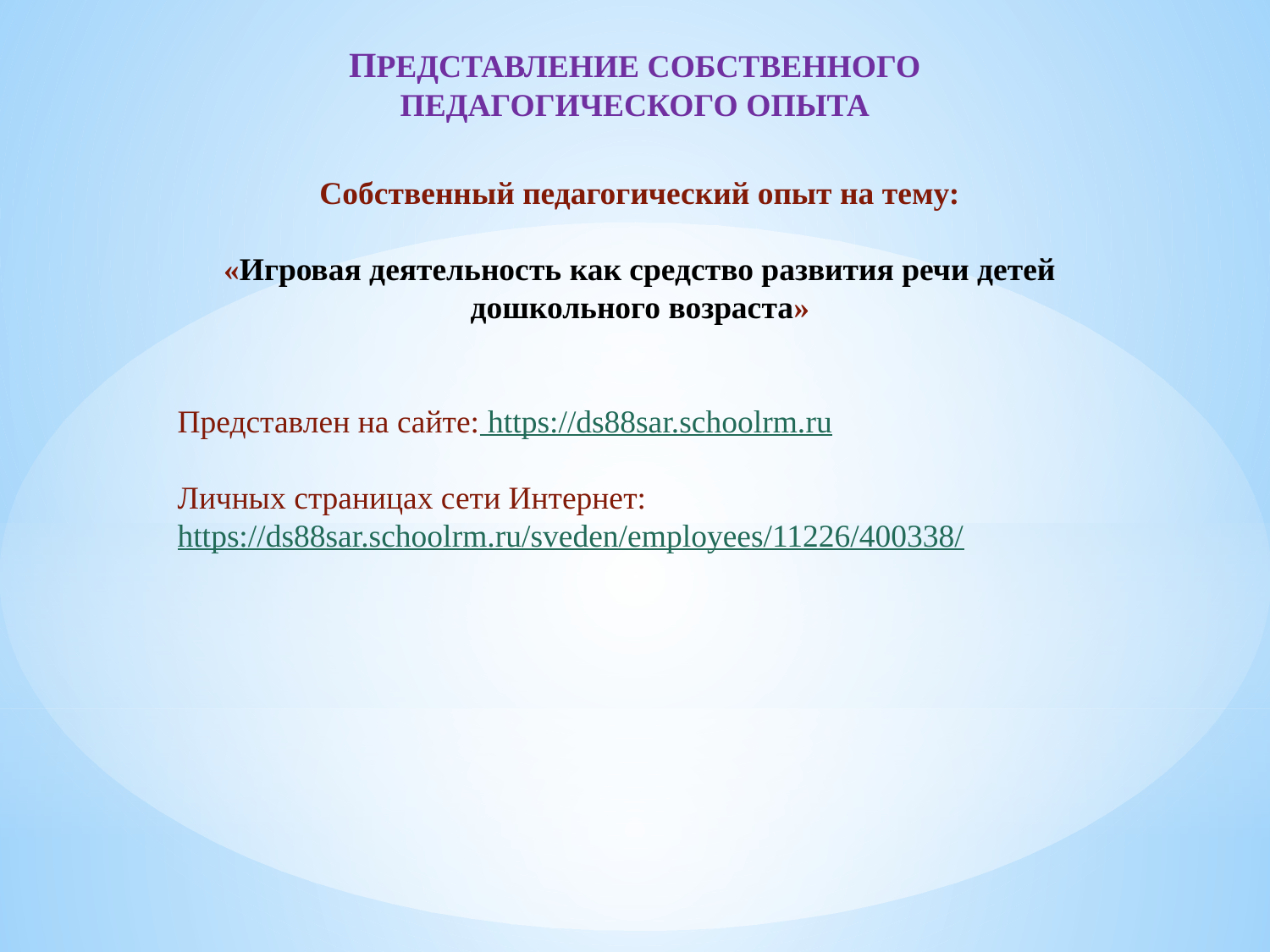

ПРЕДСТАВЛЕНИЕ СОБСТВЕННОГО
ПЕДАГОГИЧЕСКОГО ОПЫТА
Собственный педагогический опыт на тему:

«Игровая деятельность как средство развития речи детей дошкольного возраста»

Представлен на сайте: https://ds88sar.schoolrm.ru

Личных страницах сети Интернет: https://ds88sar.schoolrm.ru/sveden/employees/11226/400338/